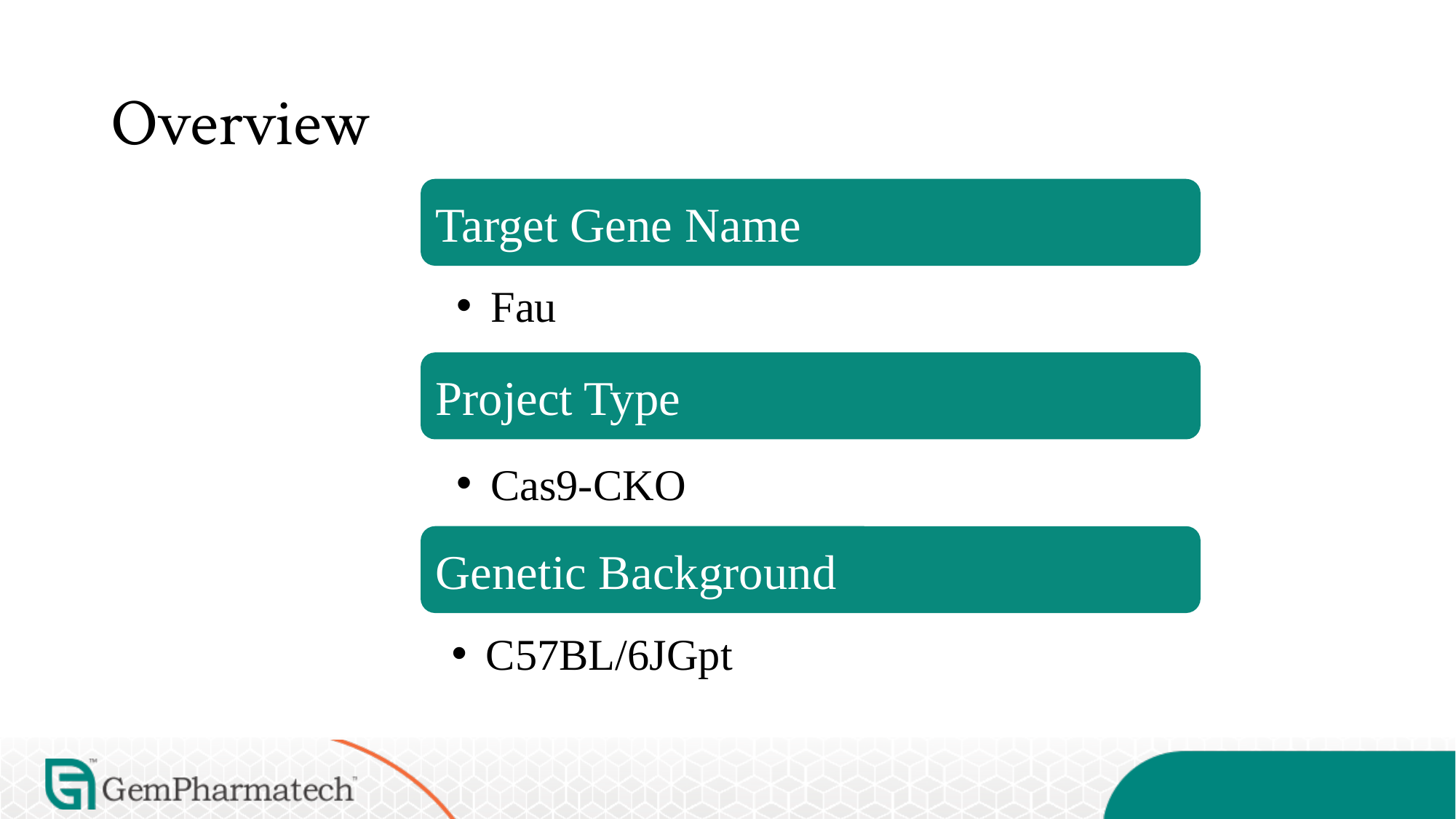

Overview
Target Gene Name
Fau
Project Type
Cas9-CKO
Genetic Background
C57BL/6JGpt